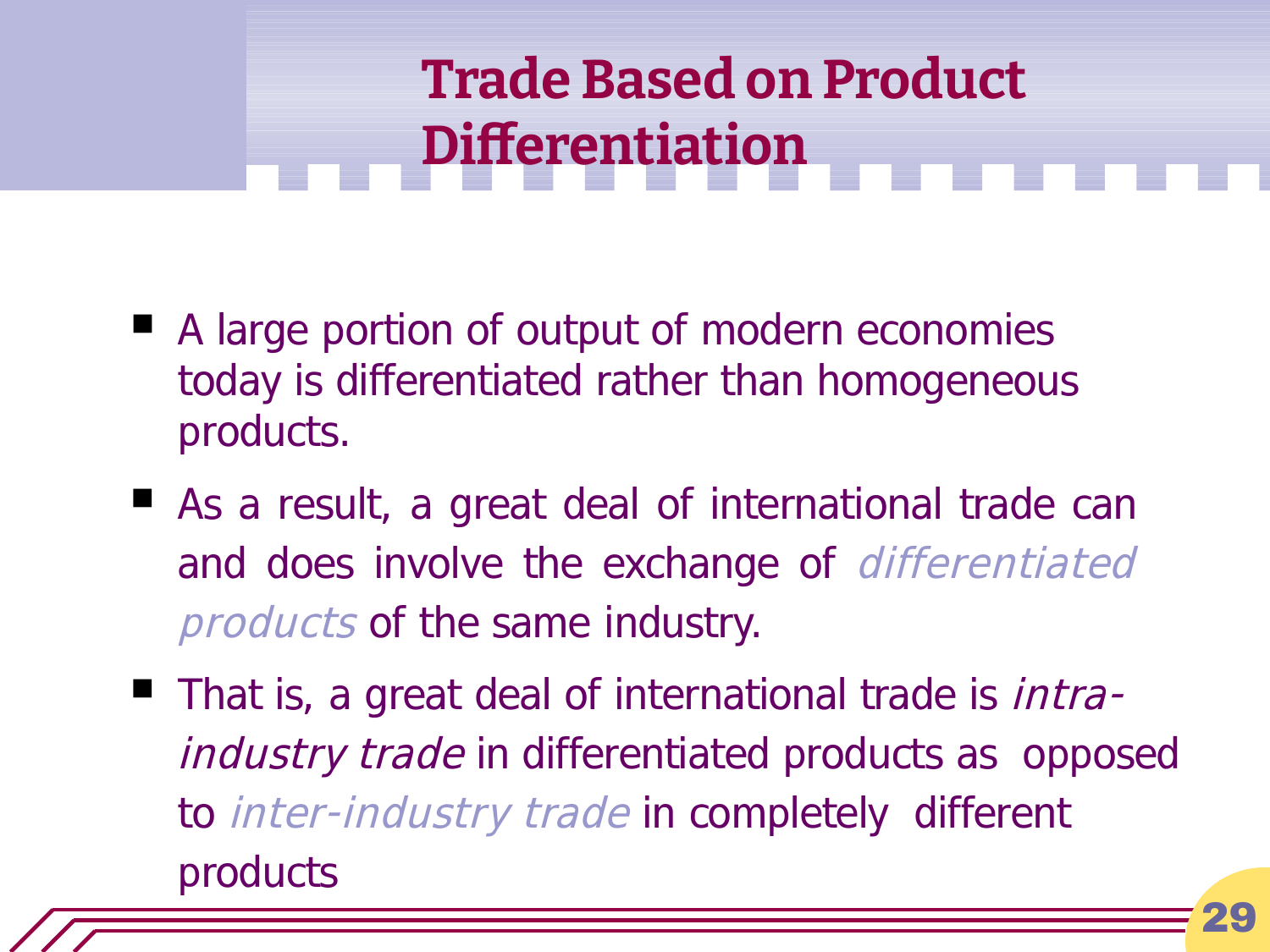

# Trade Based on Product Differentiation
A large portion of output of modern economies  today is differentiated rather than homogeneous  products.
As a result, a great deal of international trade can  and does involve the exchange of differentiated  products of the same industry.
That is, a great deal of international trade is intra-  industry trade in differentiated products as  opposed to inter-industry trade in completely  different products

29